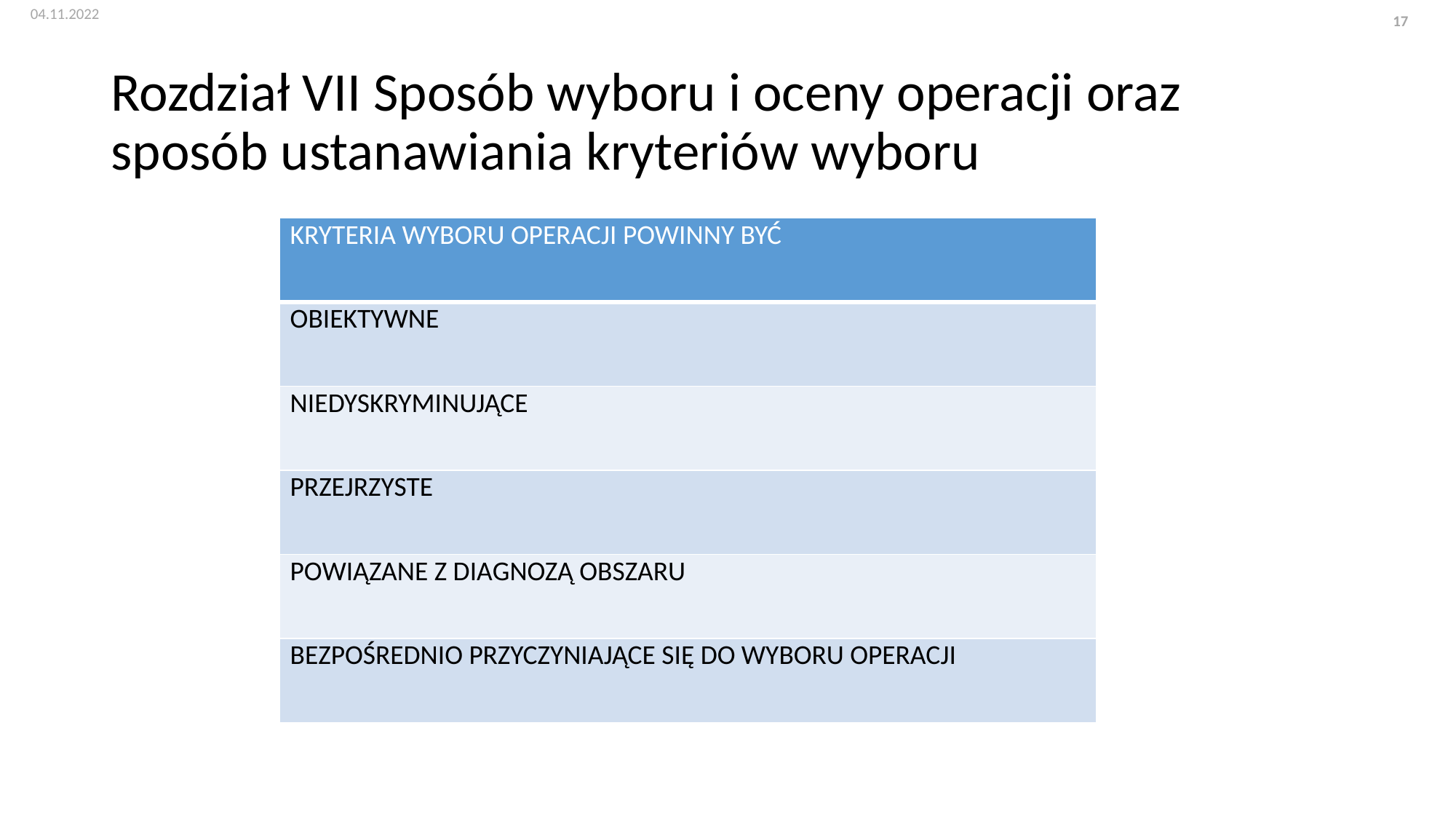

# Rozdział VII Sposób wyboru i oceny operacji oraz sposób ustanawiania kryteriów wyboru

| KRYTERIA WYBORU OPERACJI POWINNY BYĆ |
| --- |
| OBIEKTYWNE |
| NIEDYSKRYMINUJĄCE |
| PRZEJRZYSTE |
| POWIĄZANE Z DIAGNOZĄ OBSZARU |
| BEZPOŚREDNIO PRZYCZYNIAJĄCE SIĘ DO WYBORU OPERACJI |